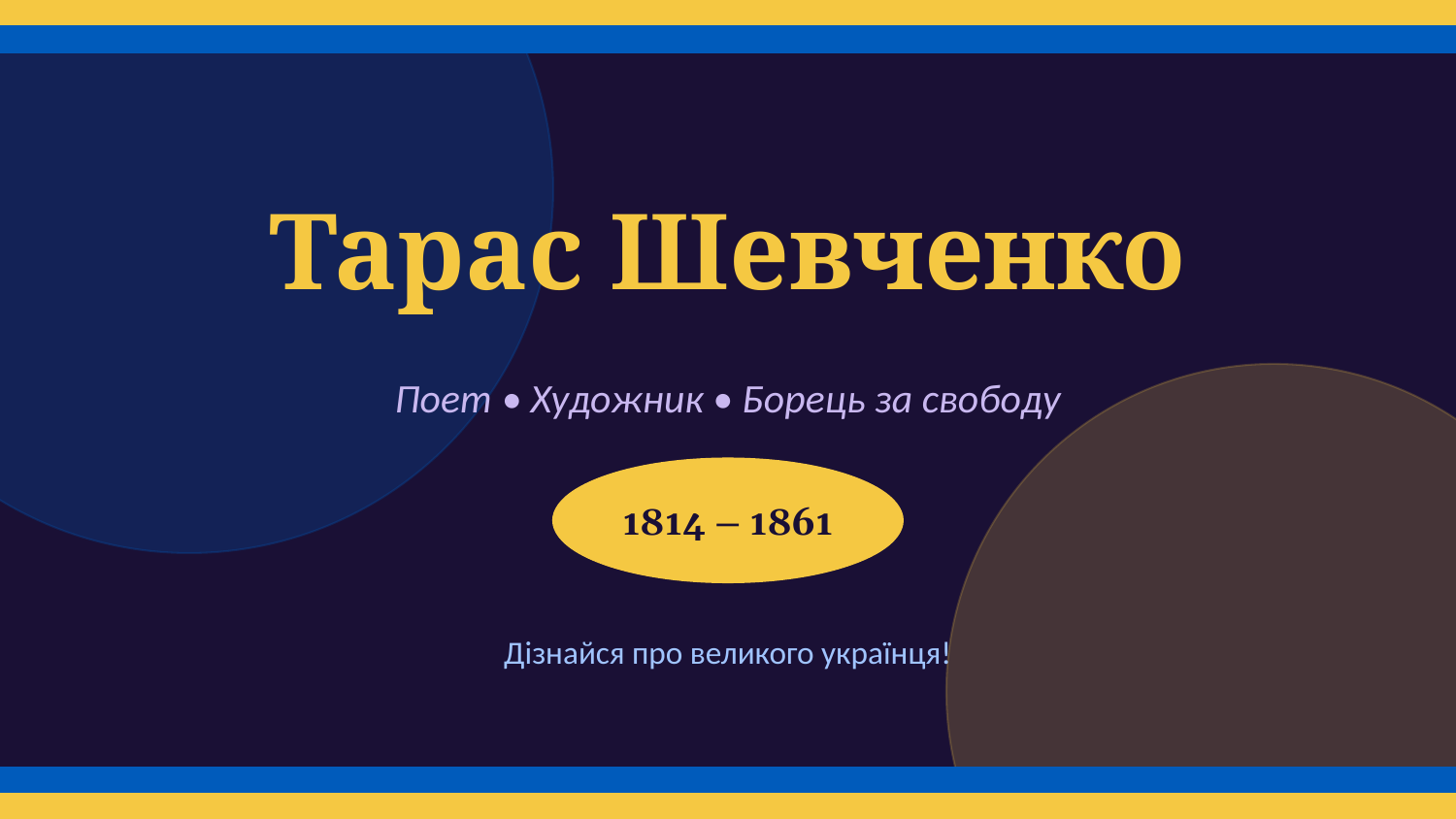

Тарас Шевченко
Поет • Художник • Борець за свободу

1814 – 1861
Дізнайся про великого українця!